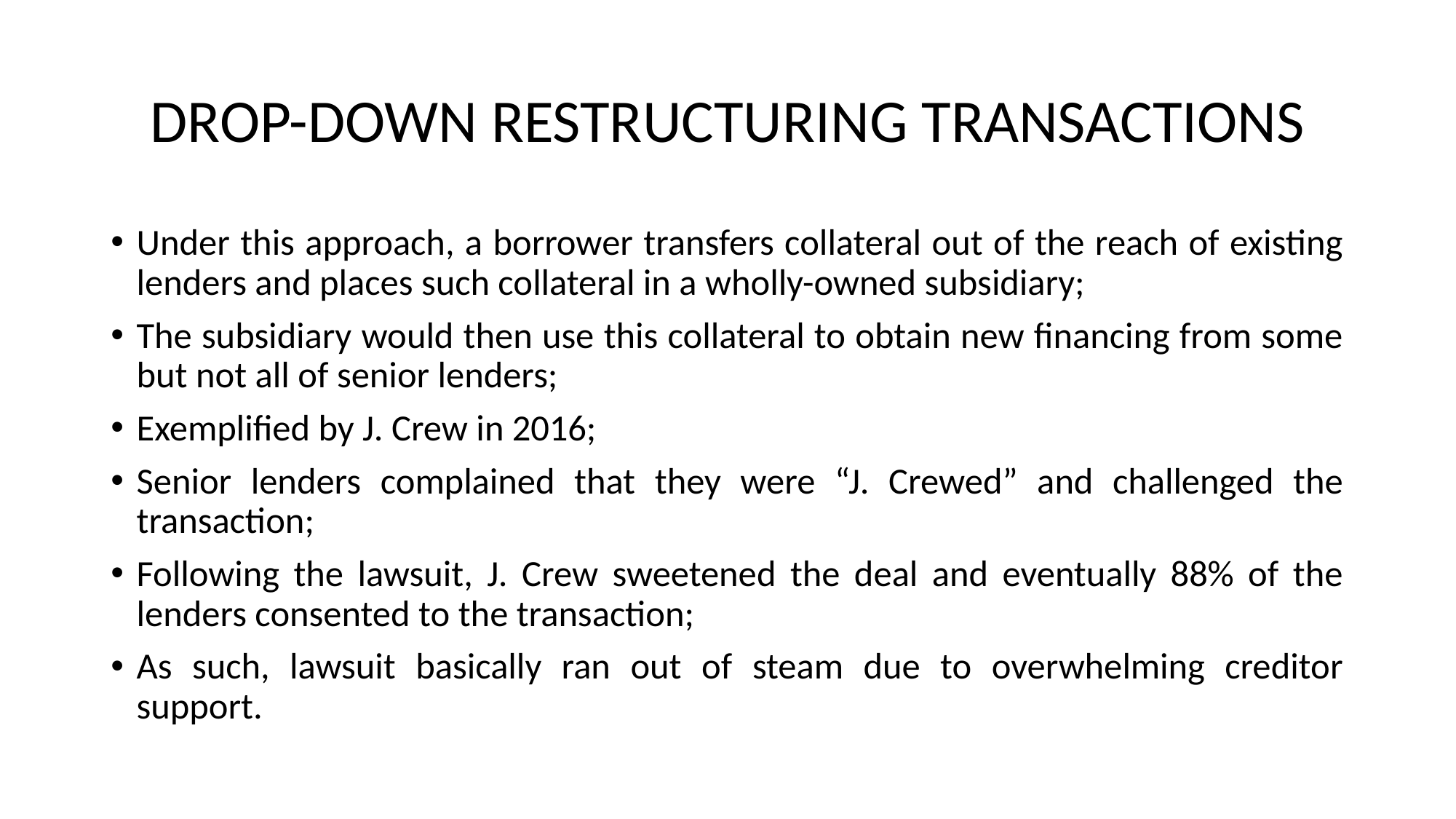

# DROP-DOWN RESTRUCTURING TRANSACTIONS
Under this approach, a borrower transfers collateral out of the reach of existing lenders and places such collateral in a wholly-owned subsidiary;
The subsidiary would then use this collateral to obtain new financing from some but not all of senior lenders;
Exemplified by J. Crew in 2016;
Senior lenders complained that they were “J. Crewed” and challenged the transaction;
Following the lawsuit, J. Crew sweetened the deal and eventually 88% of the lenders consented to the transaction;
As such, lawsuit basically ran out of steam due to overwhelming creditor support.